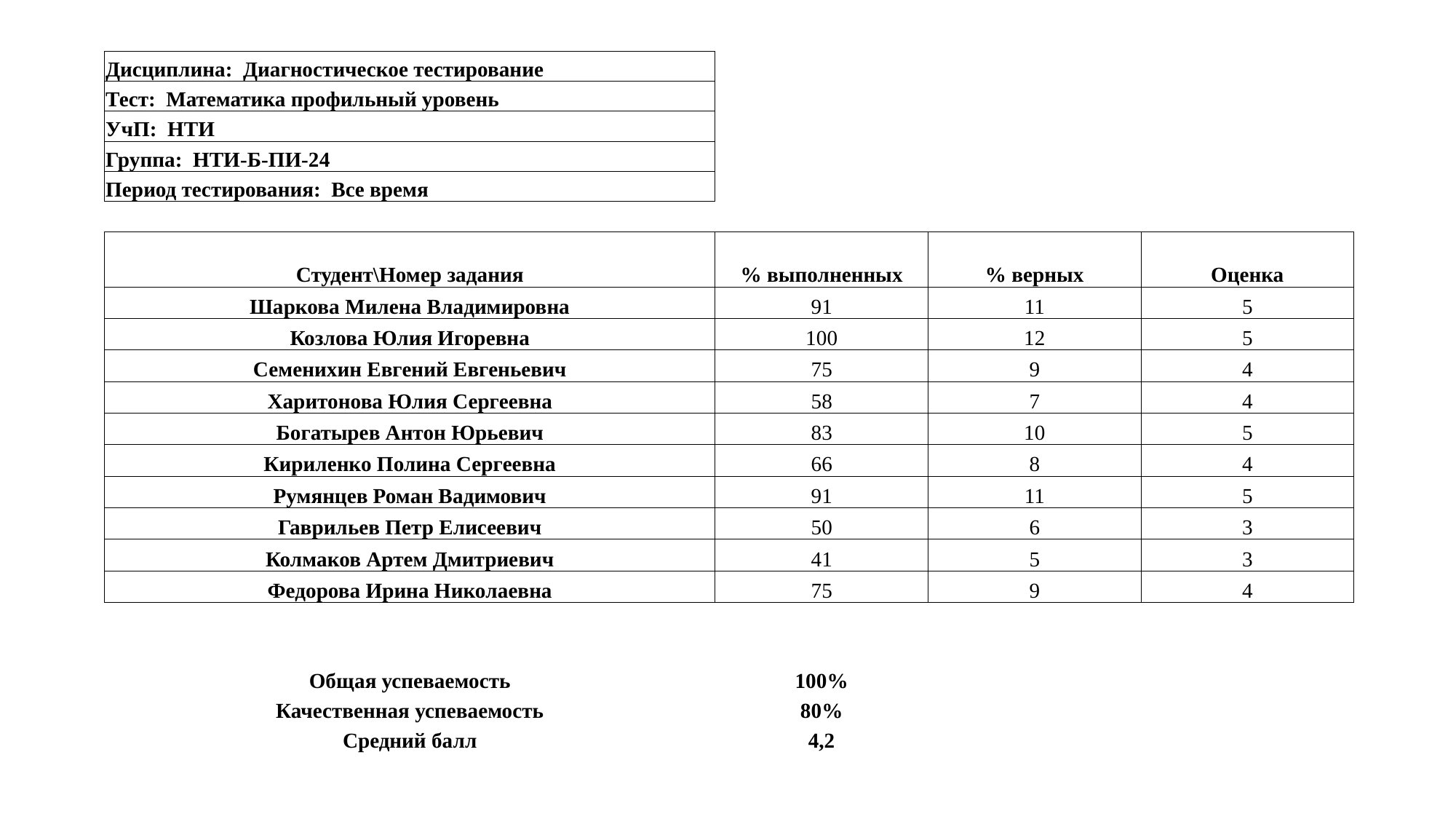

| Дисциплина: Диагностическое тестирование |  |  |  |
| --- | --- | --- | --- |
| Тест: Математика профильный уровень |  |  |  |
| УчП: НТИ |  |  |  |
| Группа: НТИ-Б-ПИ-24 |  |  |  |
| Период тестирования: Все время |  |  |  |
|  |  |  |  |
| Студент\Номер задания | % выполненных | % верных | Оценка |
| Шаркова Милена Владимировна | 91 | 11 | 5 |
| Козлова Юлия Игоревна | 100 | 12 | 5 |
| Семенихин Евгений Евгеньевич | 75 | 9 | 4 |
| Харитонова Юлия Сергеевна | 58 | 7 | 4 |
| Богатырев Антон Юрьевич | 83 | 10 | 5 |
| Кириленко Полина Сергеевна | 66 | 8 | 4 |
| Румянцев Роман Вадимович | 91 | 11 | 5 |
| Гаврильев Петр Елисеевич | 50 | 6 | 3 |
| Колмаков Артем Дмитриевич | 41 | 5 | 3 |
| Федорова Ирина Николаевна | 75 | 9 | 4 |
|  |  |  |  |
|  |  |  |  |
| Общая успеваемость | 100% |  |  |
| Качественная успеваемость | 80% |  |  |
| Средний балл | 4,2 |  |  |